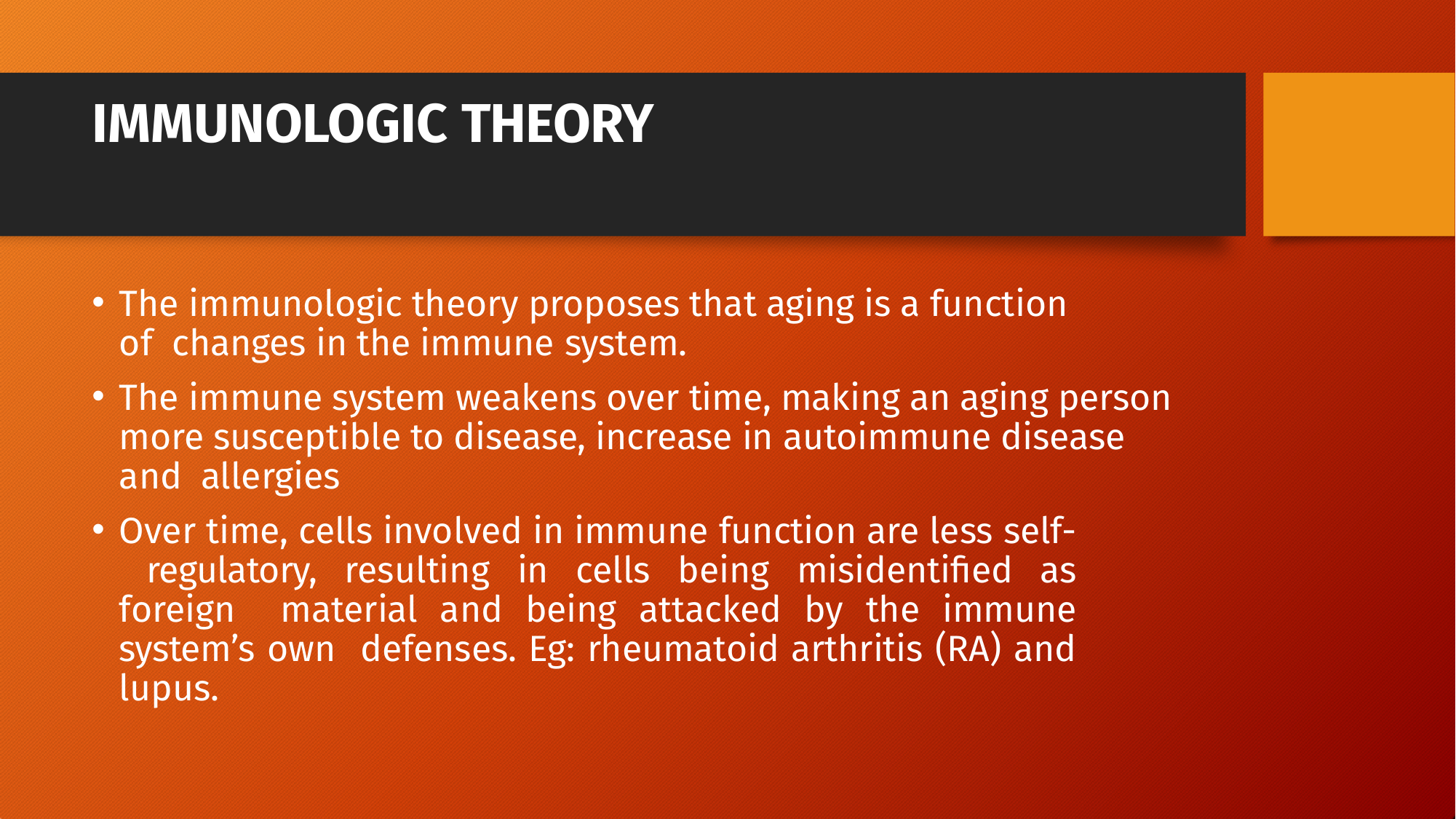

# IMMUNOLOGIC THEORY
The immunologic theory proposes that aging is a function of  changes in the immune system.
The immune system weakens over time, making an aging person  more susceptible to disease, increase in autoimmune disease and  allergies
Over time, cells involved in immune function are less self-  regulatory, resulting in cells being misidentified as foreign  material and being attacked by the immune system’s own  defenses. Eg: rheumatoid arthritis (RA) and lupus.